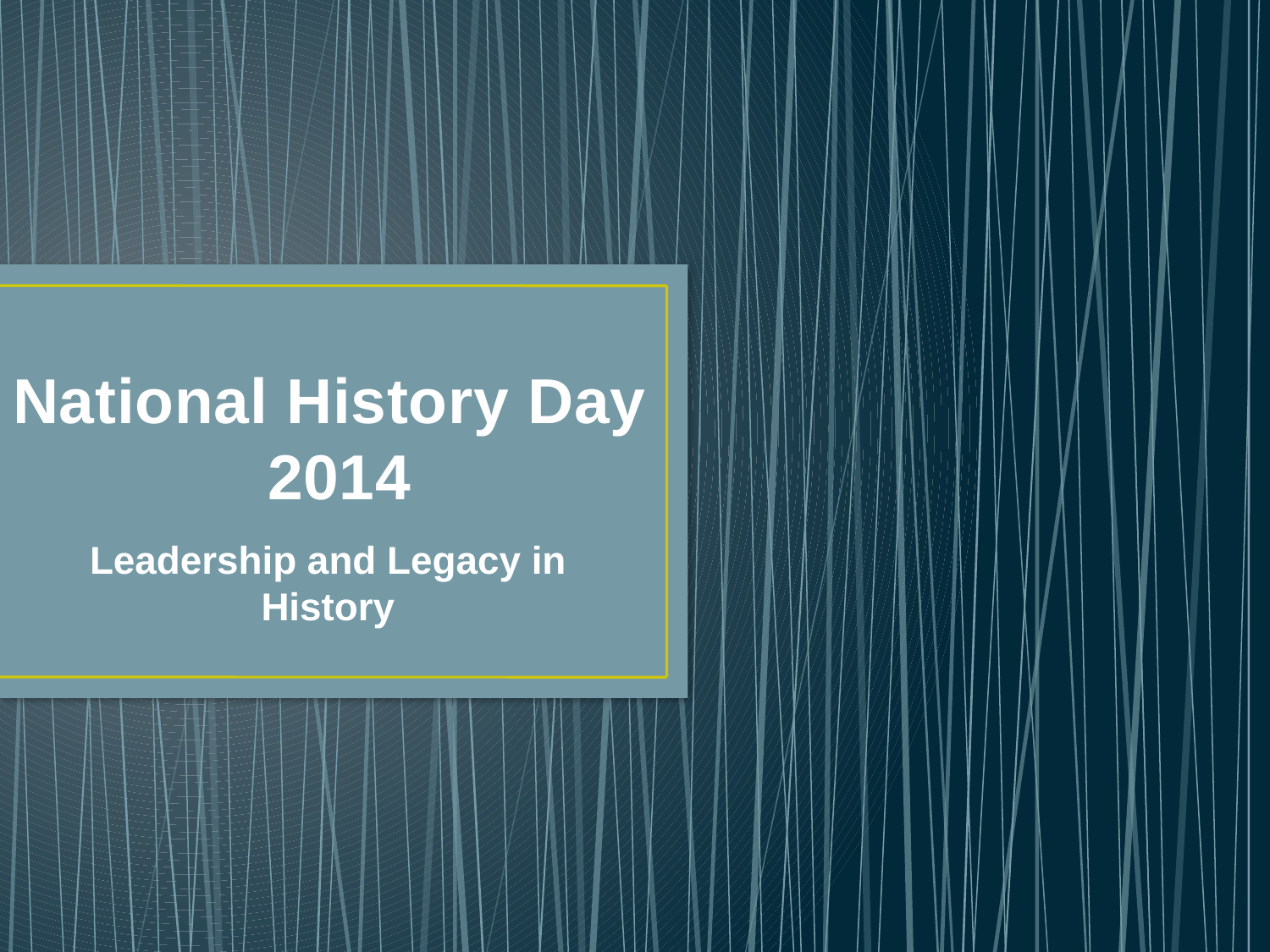

# National History Day 2014
Leadership and Legacy in History